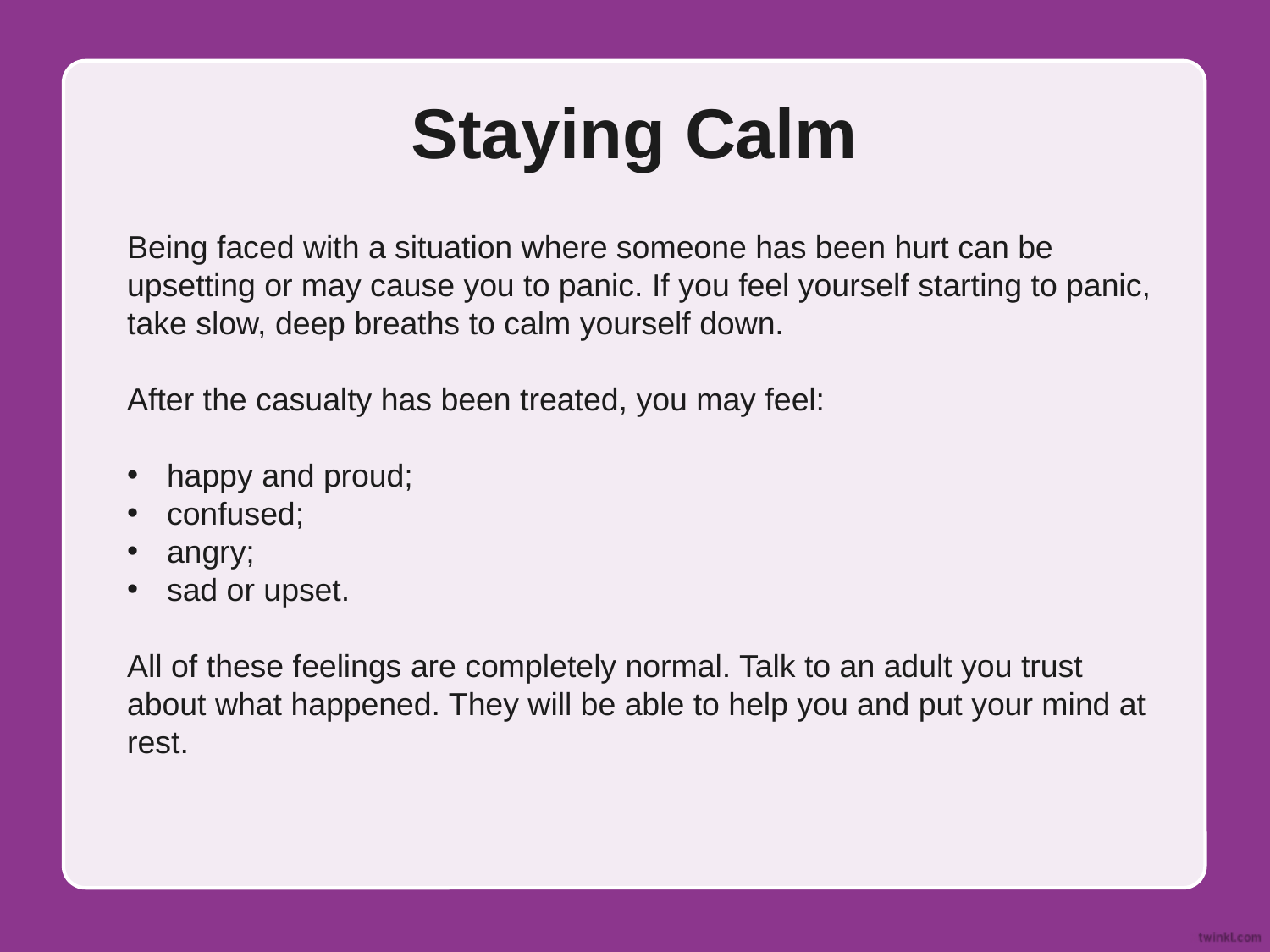

# Staying Calm
Being faced with a situation where someone has been hurt can be upsetting or may cause you to panic. If you feel yourself starting to panic, take slow, deep breaths to calm yourself down.

After the casualty has been treated, you may feel:

happy and proud;
confused;
angry;
sad or upset.

All of these feelings are completely normal. Talk to an adult you trust about what happened. They will be able to help you and put your mind at rest.